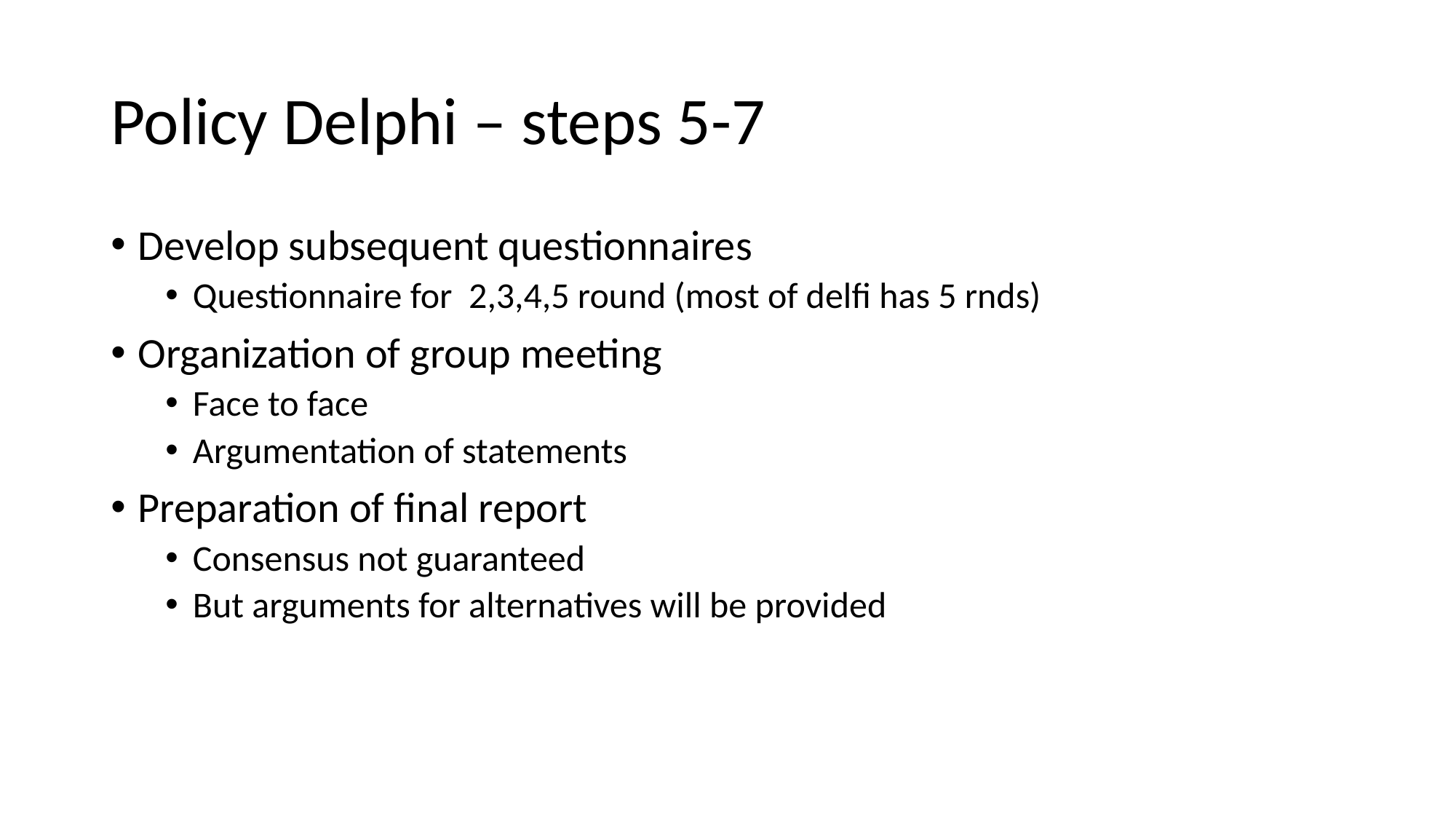

# Policy Delphi – steps 5-7
Develop subsequent questionnaires
Questionnaire for  2,3,4,5 round (most of delfi has 5 rnds)
Organization of group meeting
Face to face
Argumentation of statements
Preparation of final report
Consensus not guaranteed
But arguments for alternatives will be provided